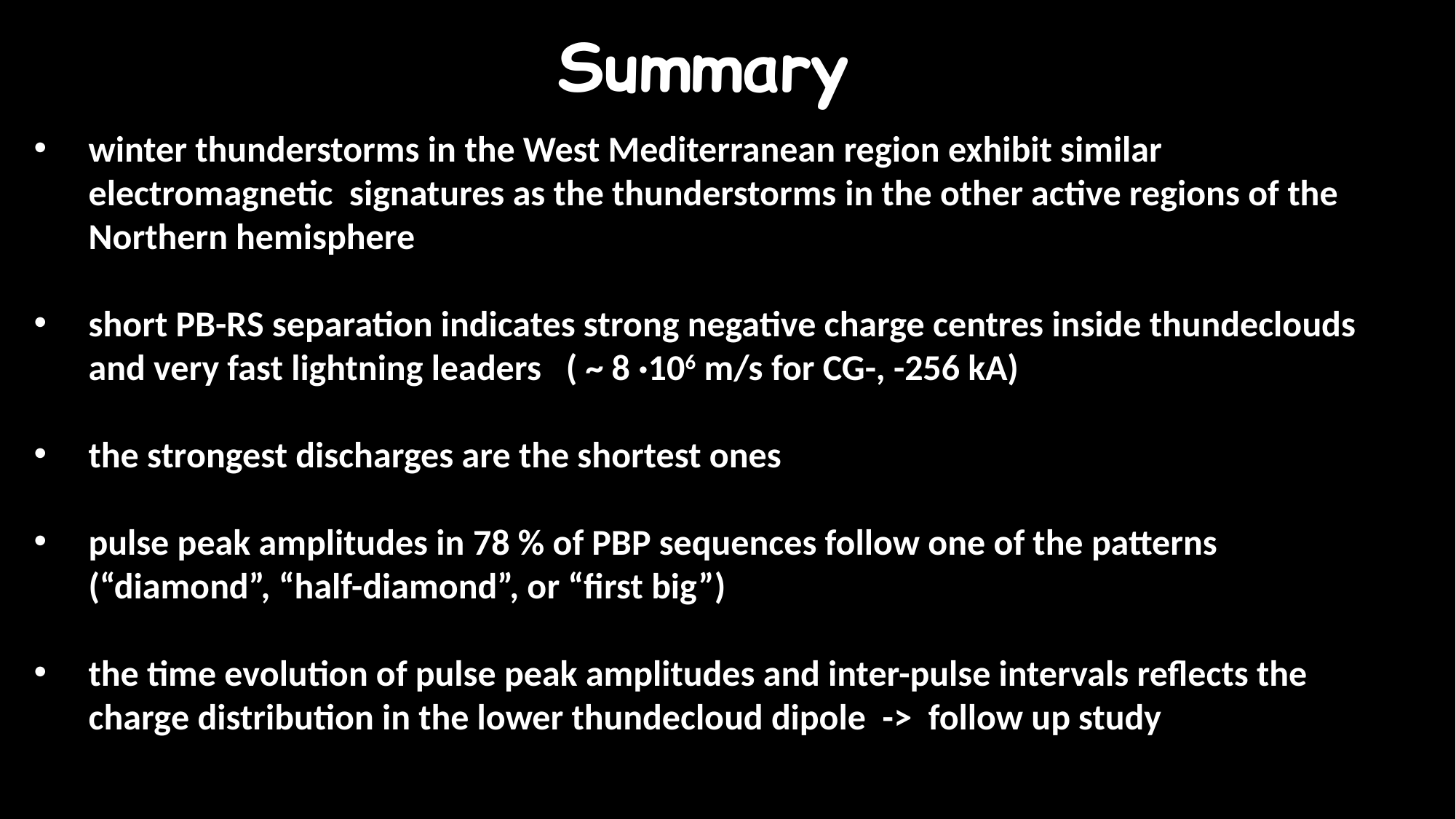

Summary
winter thunderstorms in the West Mediterranean region exhibit similar electromagnetic  signatures as the thunderstorms in the other active regions of the Northern hemisphere

short PB-RS separation indicates strong negative charge centres inside thundeclouds and very fast lightning leaders   ( ~ 8 ·106 m/s for CG-, -256 kA)

the strongest discharges are the shortest ones

pulse peak amplitudes in 78 % of PBP sequences follow one of the patterns (“diamond”, “half-diamond”, or “first big”)

the time evolution of pulse peak amplitudes and inter-pulse intervals reflects the charge distribution in the lower thundecloud dipole  ->  follow up study